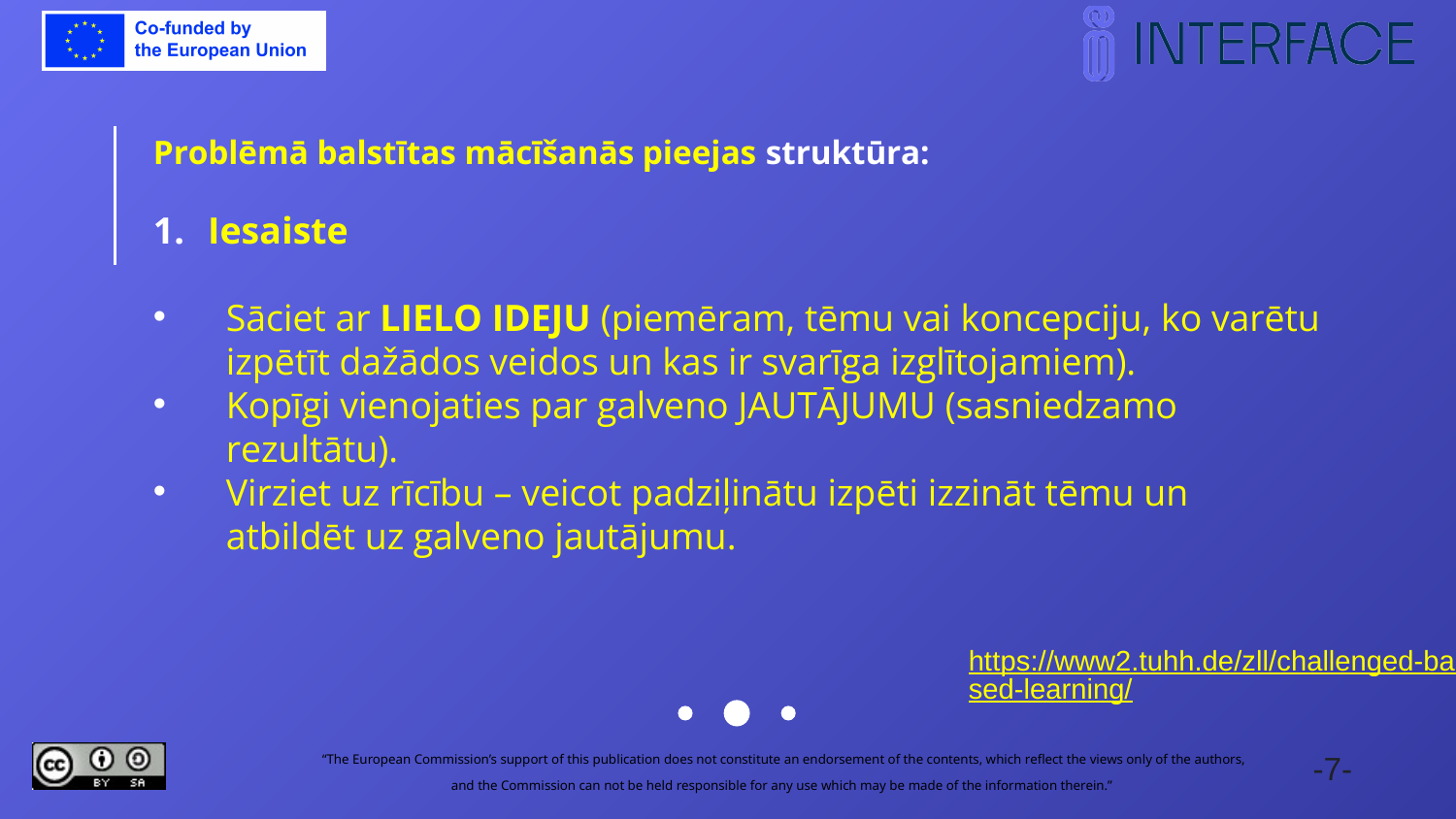

Problēmā balstītas mācīšanās pieejas struktūra:

Iesaiste

Sāciet ar LIELO IDEJU (piemēram, tēmu vai koncepciju, ko varētu izpētīt dažādos veidos un kas ir svarīga izglītojamiem).
Kopīgi vienojaties par galveno JAUTĀJUMU (sasniedzamo rezultātu).
Virziet uz rīcību – veicot padziļinātu izpēti izzināt tēmu un atbildēt uz galveno jautājumu.
https://www2.tuhh.de/zll/challenged-based-learning/